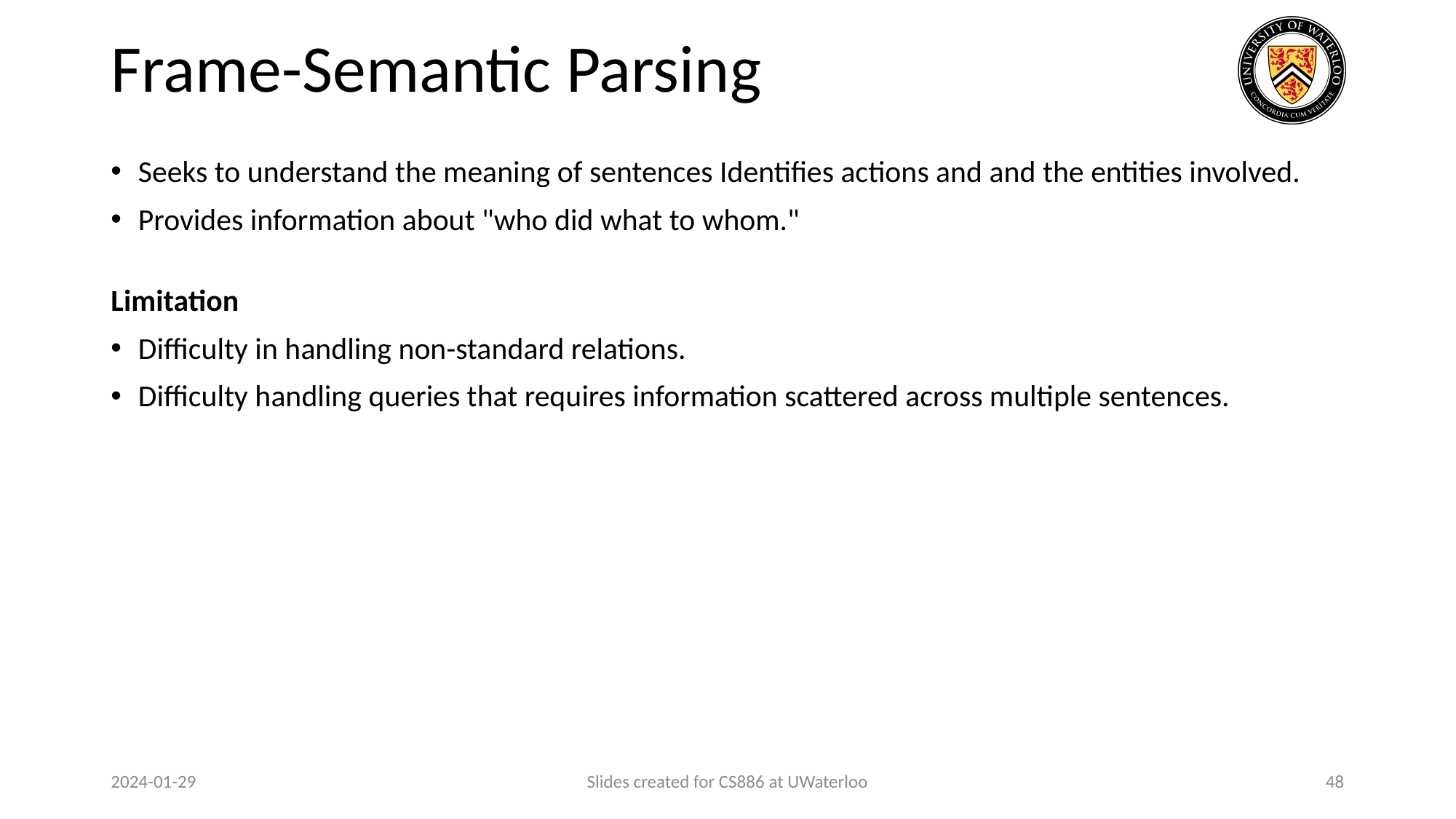

# Frame-Semantic Parsing
Seeks to understand the meaning of sentences Identifies actions and and the entities involved.
Provides information about "who did what to whom."
Limitation
Difficulty in handling non-standard relations.
Difficulty handling queries that requires information scattered across multiple sentences.

2024-01-29
Slides created for CS886 at UWaterloo
48